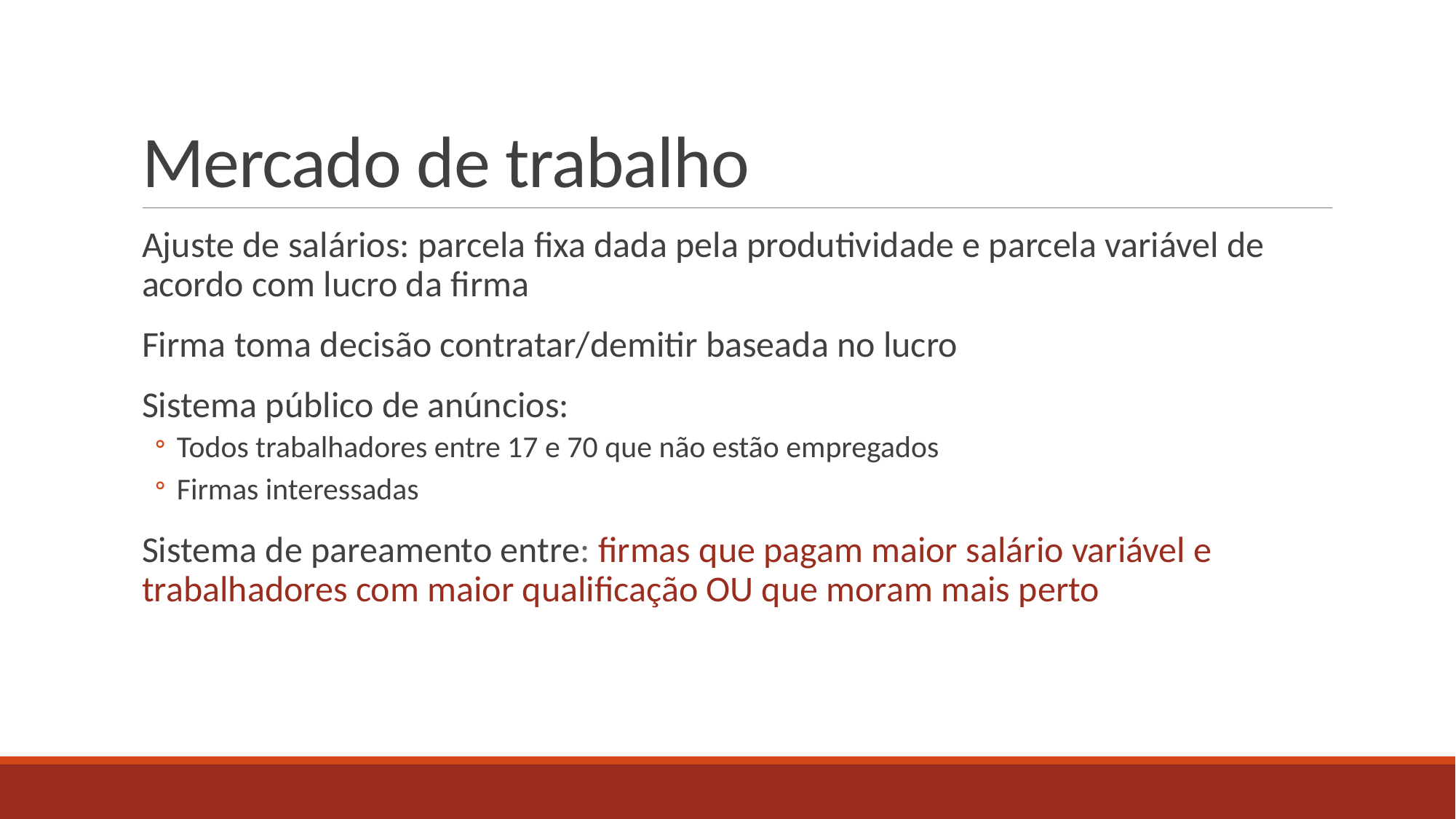

# Mercado de trabalho
Ajuste de salários: parcela fixa dada pela produtividade e parcela variável de acordo com lucro da firma
Firma toma decisão contratar/demitir baseada no lucro
Sistema público de anúncios:
Todos trabalhadores entre 17 e 70 que não estão empregados
Firmas interessadas
Sistema de pareamento entre: firmas que pagam maior salário variável e trabalhadores com maior qualificação OU que moram mais perto